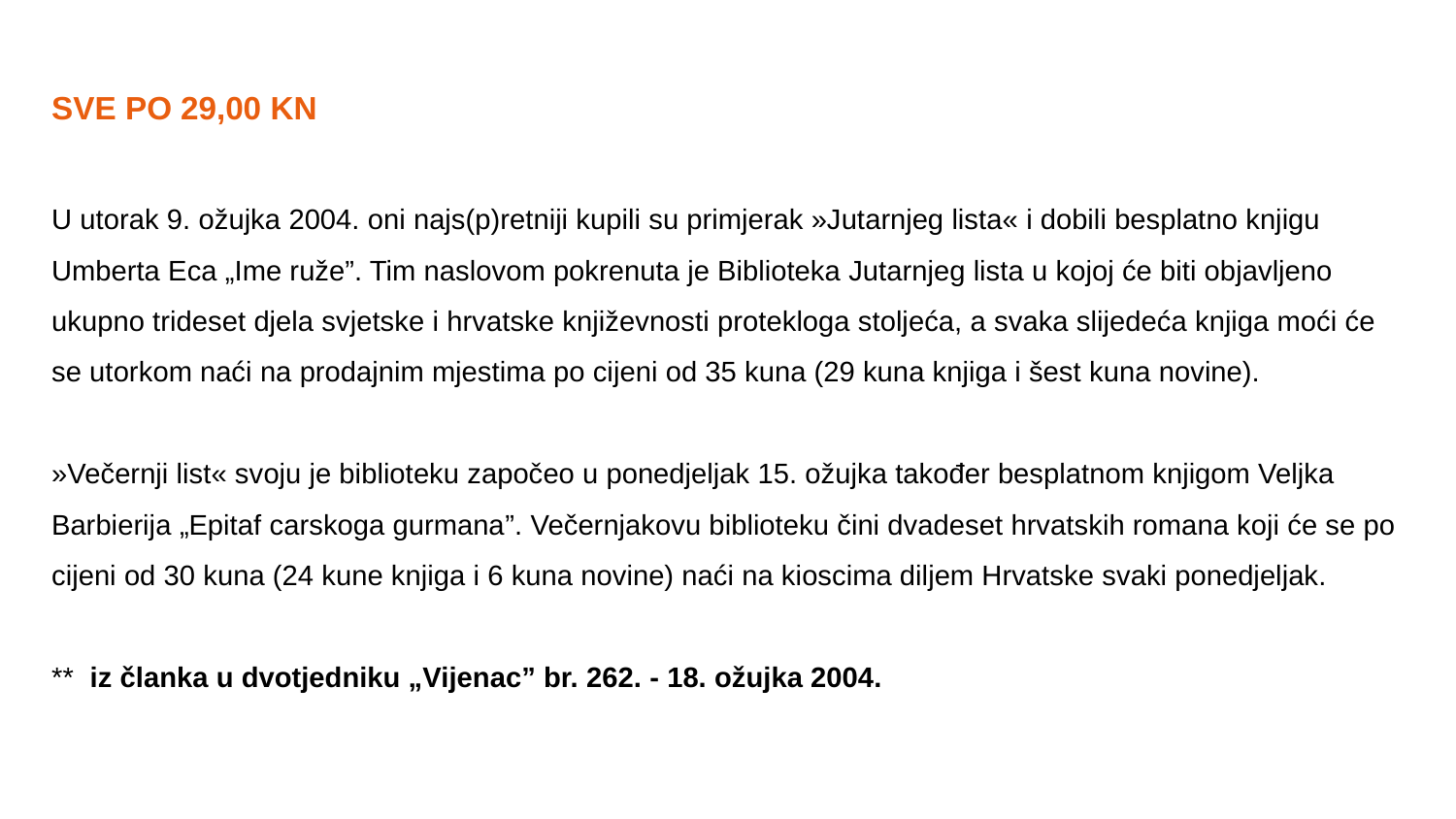

# SVE PO 29,00 KN U utorak 9. ožujka 2004. oni najs(p)retniji kupili su primjerak »Jutarnjeg lista« i dobili besplatno knjigu Umberta Eca „Ime ruže”. Tim naslovom pokrenuta je Biblioteka Jutarnjeg lista u kojoj će biti objavljeno ukupno trideset djela svjetske i hrvatske književnosti protekloga stoljeća, a svaka slijedeća knjiga moći će se utorkom naći na prodajnim mjestima po cijeni od 35 kuna (29 kuna knjiga i šest kuna novine). »Večernji list« svoju je biblioteku započeo u ponedjeljak 15. ožujka također besplatnom knjigom Veljka Barbierija „Epitaf carskoga gurmana”. Večernjakovu biblioteku čini dvadeset hrvatskih romana koji će se po cijeni od 30 kuna (24 kune knjiga i 6 kuna novine) naći na kioscima diljem Hrvatske svaki ponedjeljak. **  iz članka u dvotjedniku „Vijenac” br. 262. - 18. ožujka 2004.